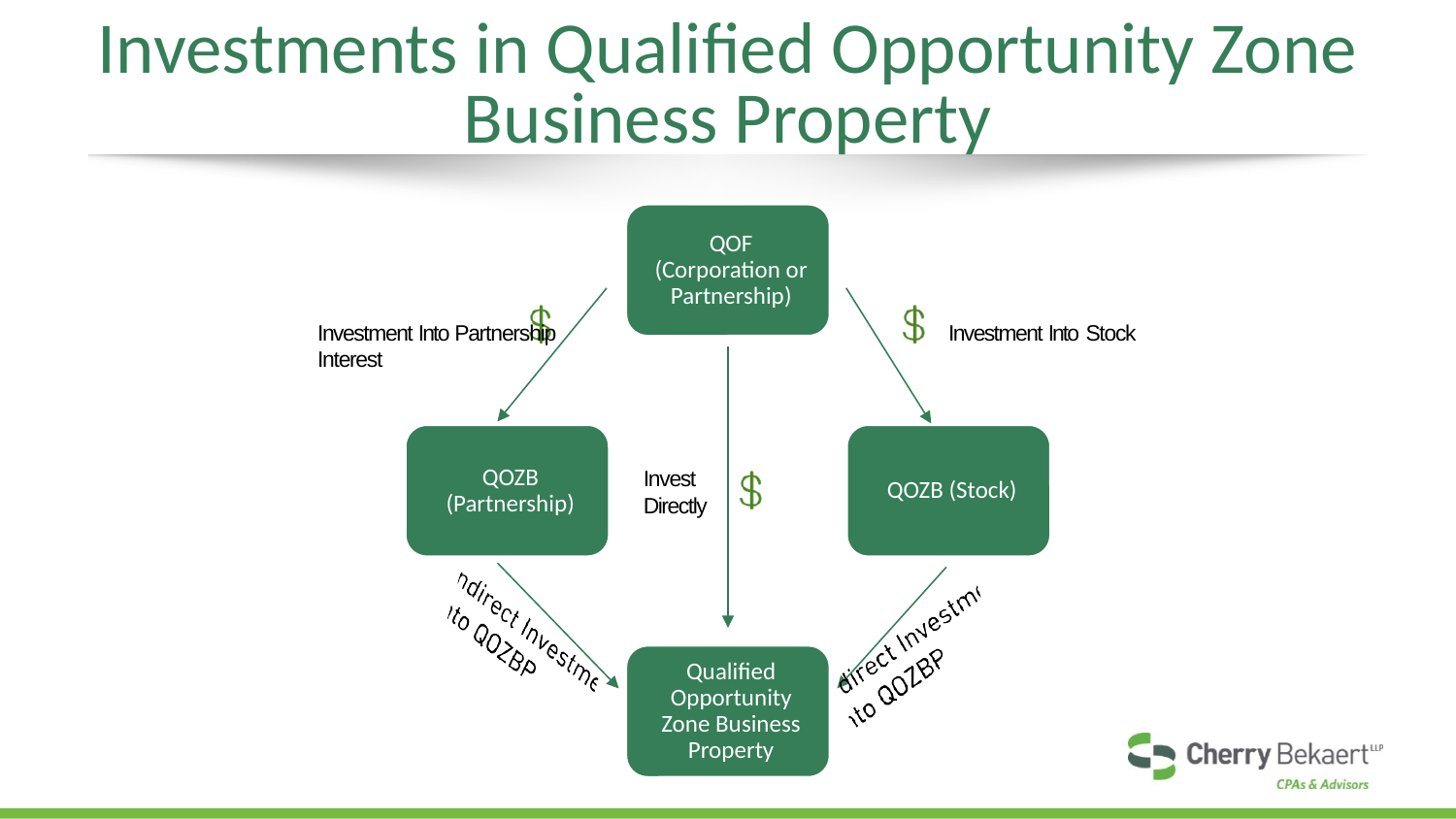

# Investments in Qualified Opportunity Zone Business Property
QOF (Corporation or Partnership)
QOZB (Stock)
Qualified Opportunity Zone Business Property
QOZB (Partnership)

Investment Into Partnership  Interest
Investment Into Stock
Invest Directly